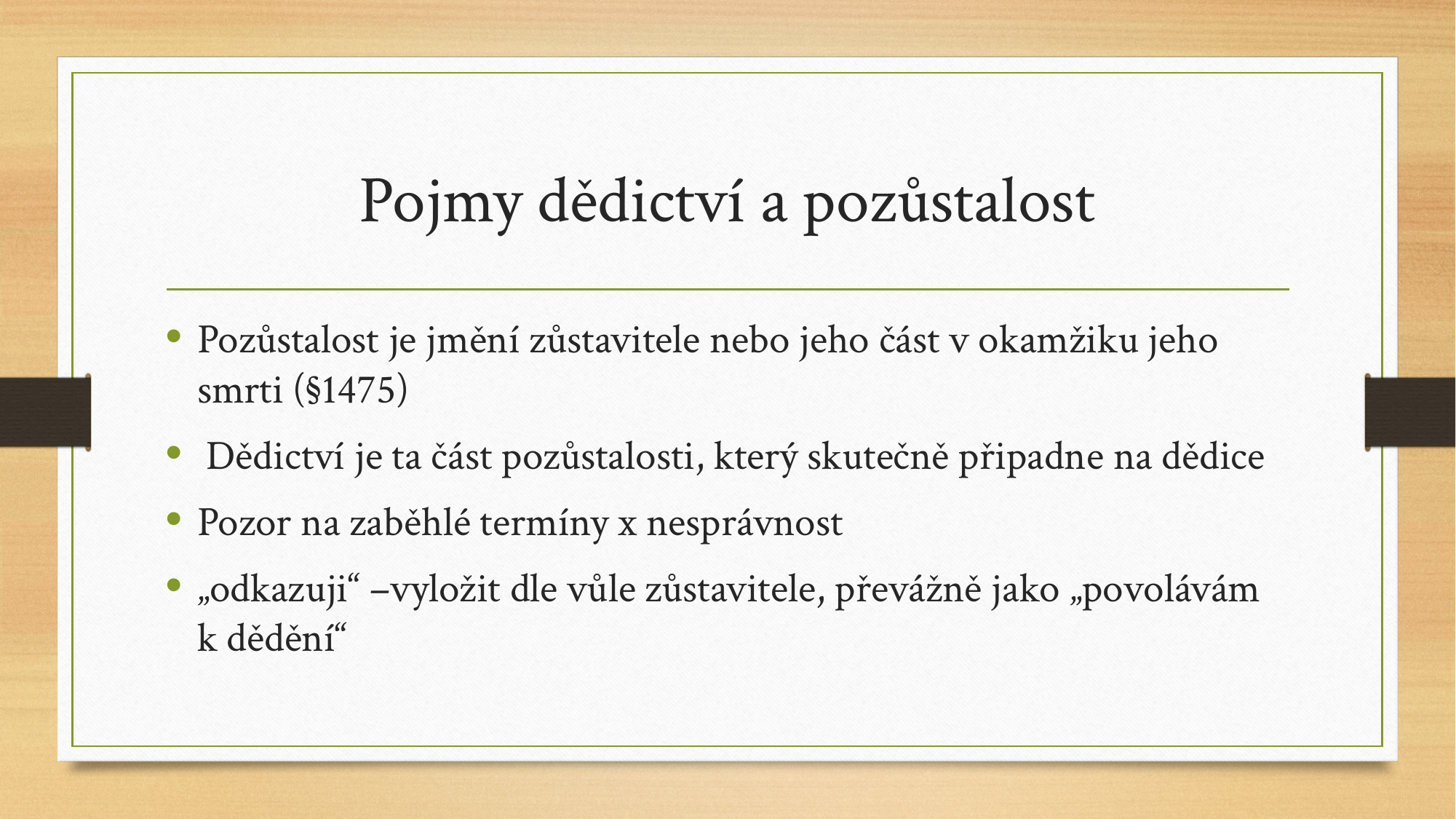

# Pojmy dědictví a pozůstalost
Pozůstalost je jmění zůstavitele nebo jeho část v okamžiku jeho smrti (§1475)
 Dědictví je ta část pozůstalosti, který skutečně připadne na dědice
Pozor na zaběhlé termíny x nesprávnost
„odkazuji“ –vyložit dle vůle zůstavitele, převážně jako „povolávám k dědění“